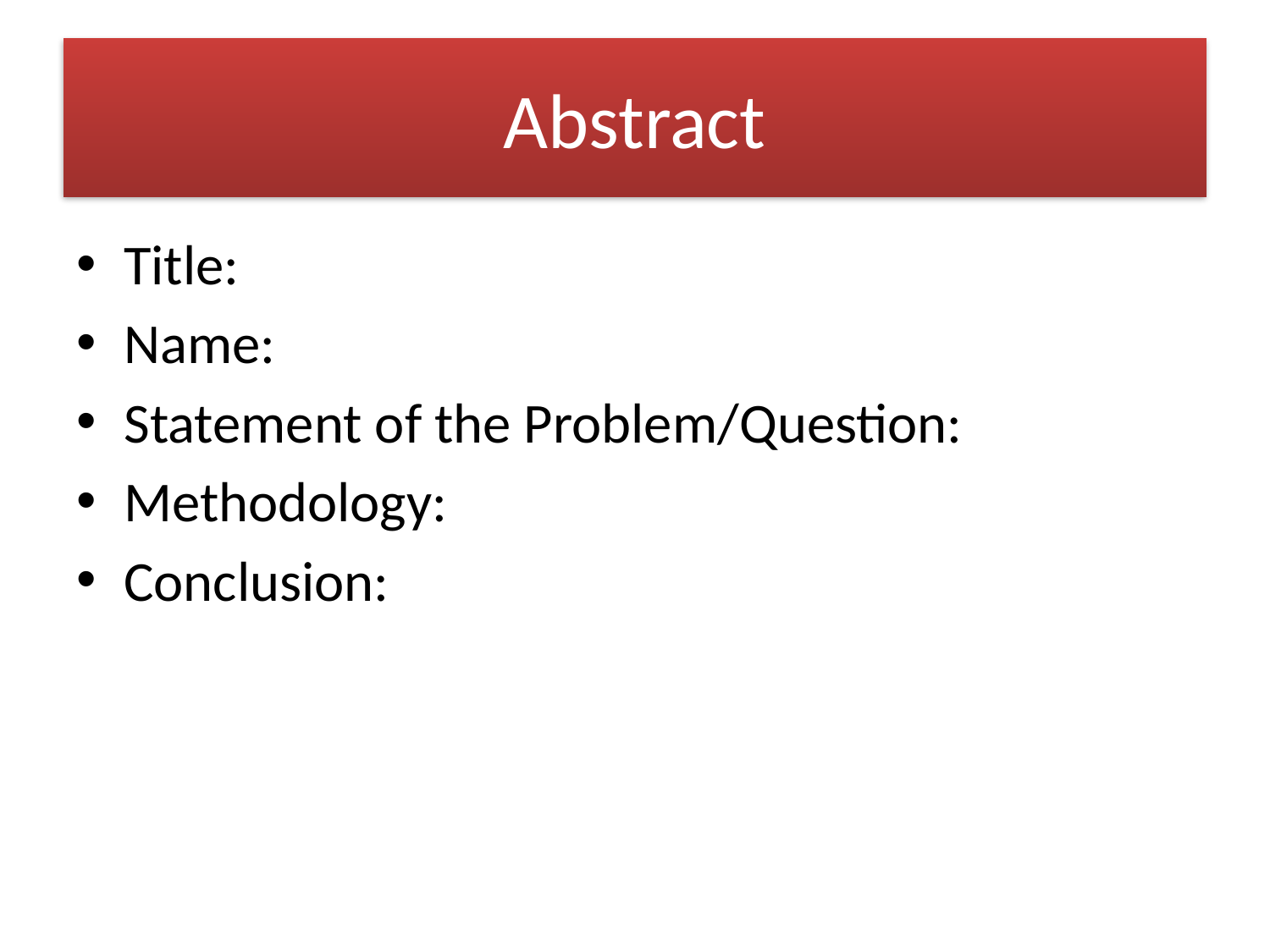

# Abstract
Title:
Name:
Statement of the Problem/Question:
Methodology:
Conclusion: